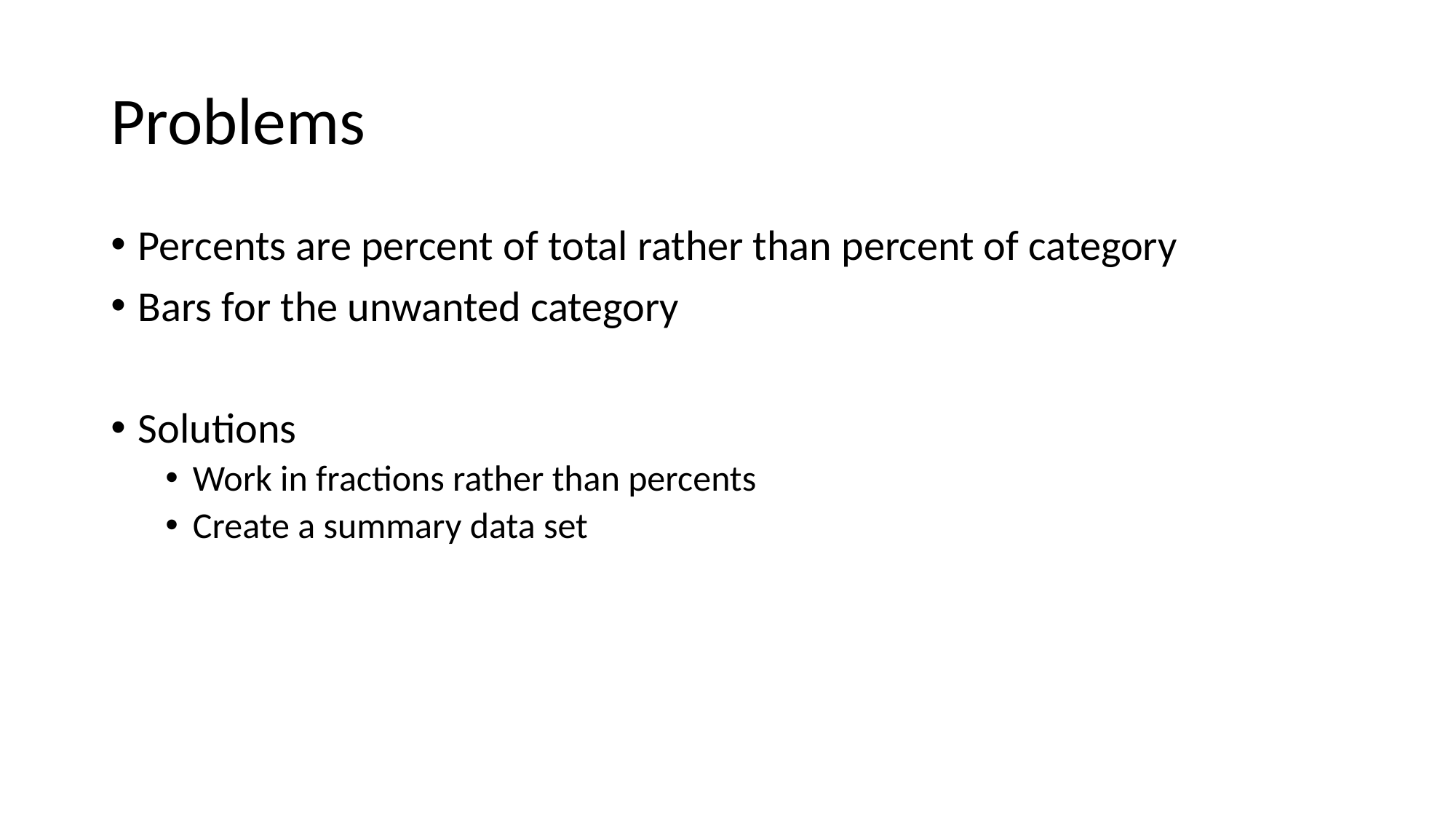

# Problems
Percents are percent of total rather than percent of category
Bars for the unwanted category

Solutions
Work in fractions rather than percents
Create a summary data set